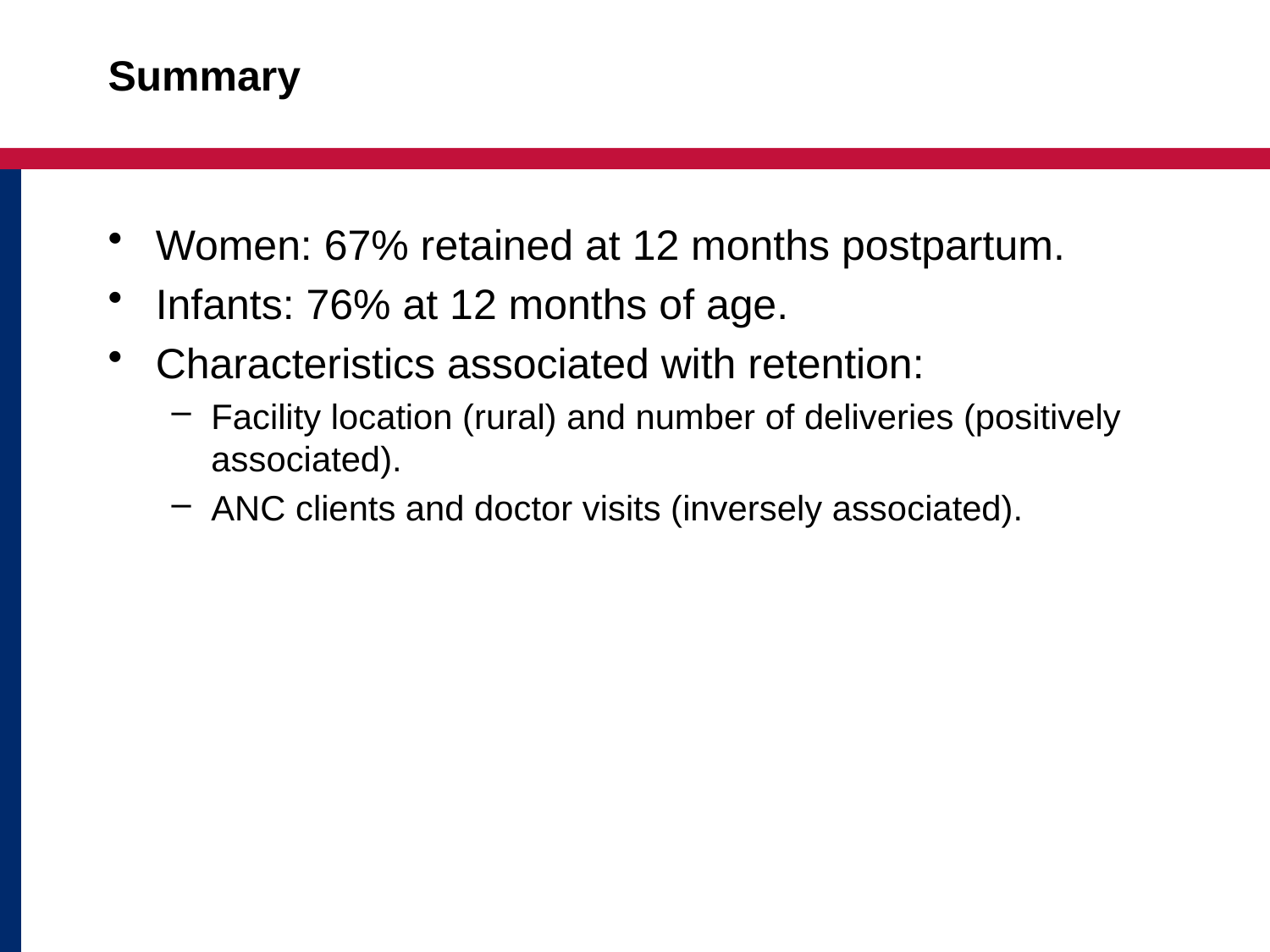

# Summary
Women: 67% retained at 12 months postpartum.
Infants: 76% at 12 months of age.
Characteristics associated with retention:
Facility location (rural) and number of deliveries (positively associated).
ANC clients and doctor visits (inversely associated).